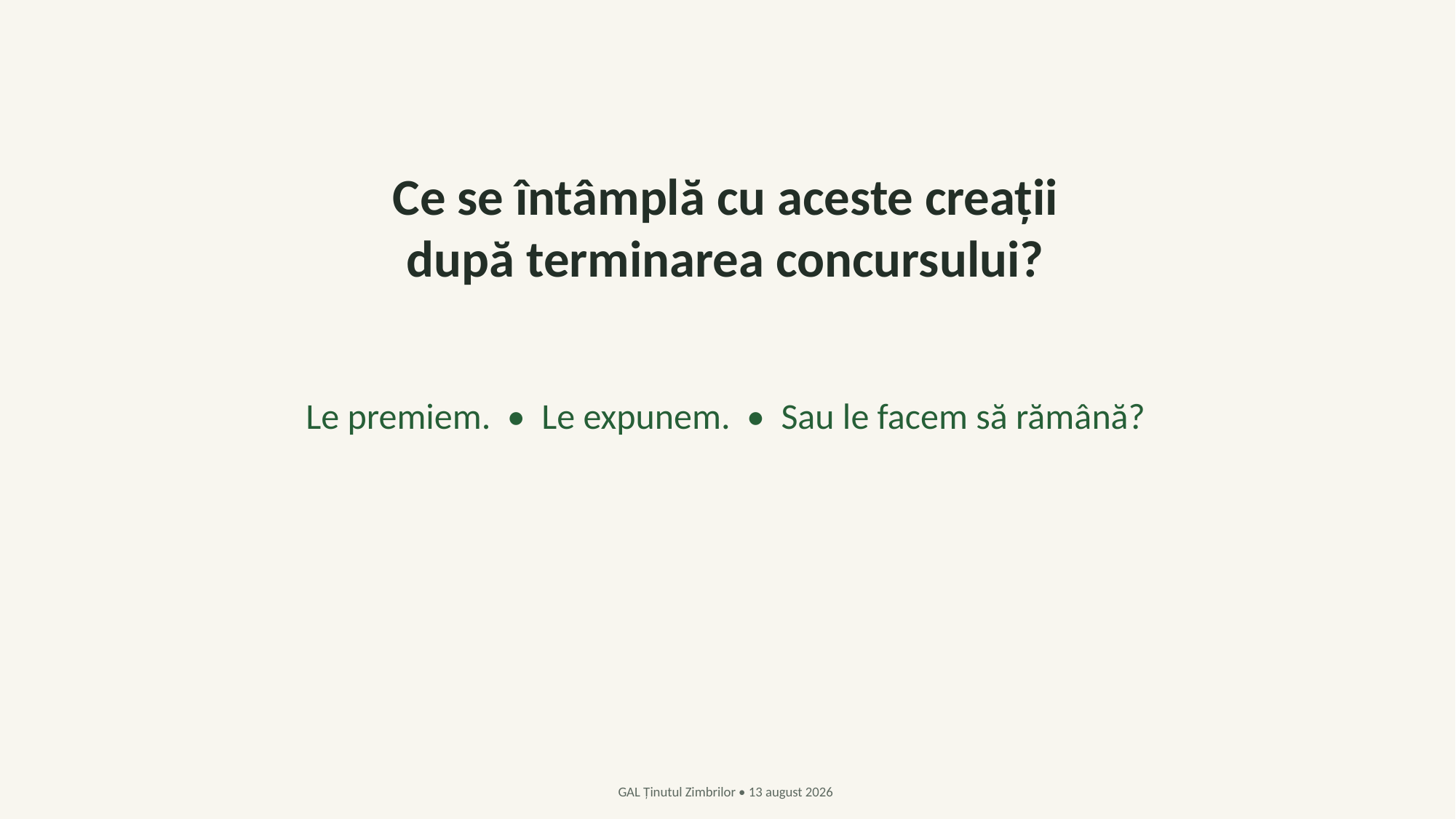

Ce se întâmplă cu aceste creații
după terminarea concursului?
Le premiem.  •  Le expunem.  •  Sau le facem să rămână?
GAL Ținutul Zimbrilor • 13 august 2026